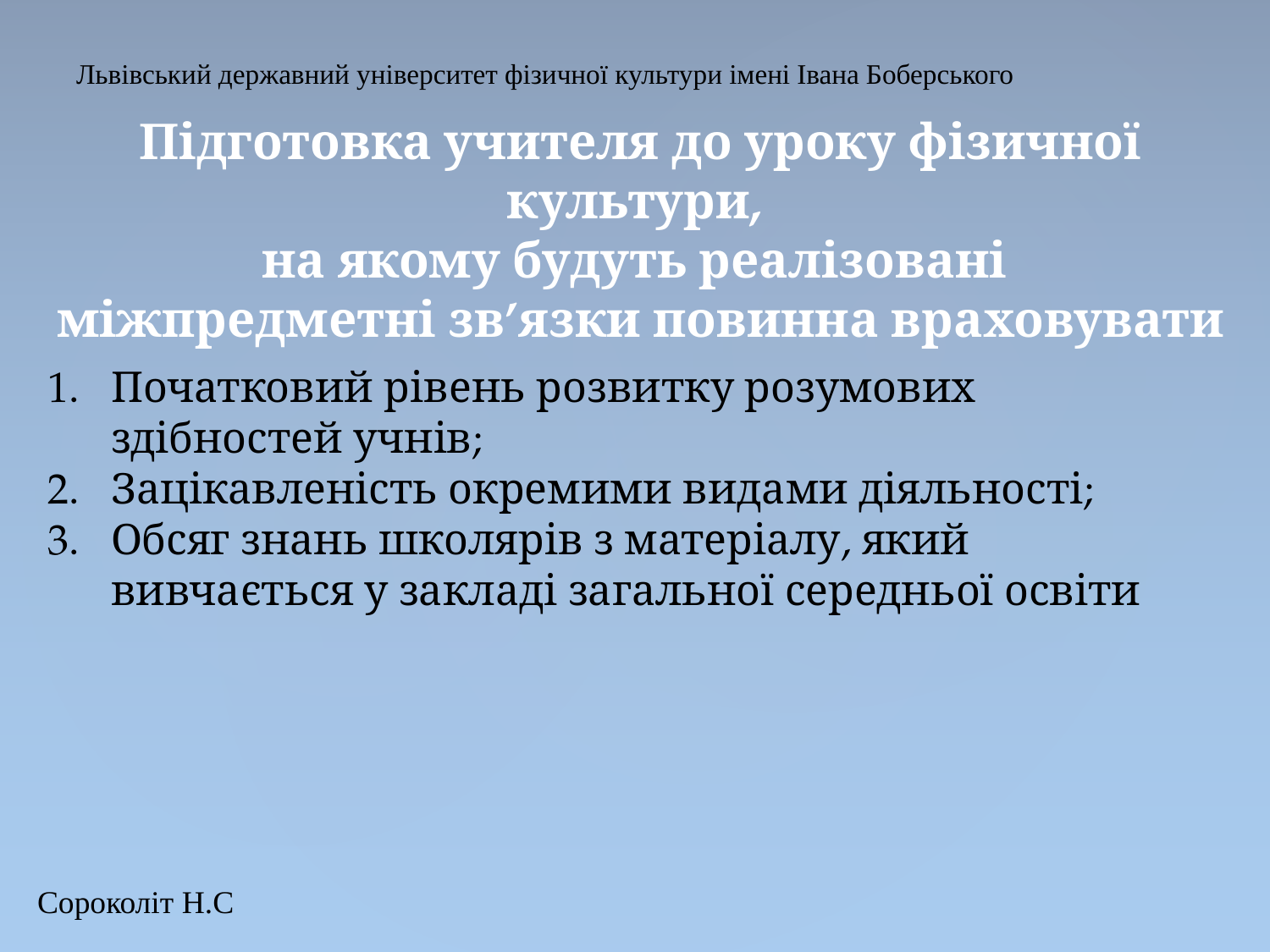

# Львівський державний університет фізичної культури імені Івана Боберського
Підготовка учителя до уроку фізичної культури,
на якому будуть реалізовані
міжпредметні зв’язки повинна враховувати
Початковий рівень розвитку розумових здібностей учнів;
Зацікавленість окремими видами діяльності;
Обсяг знань школярів з матеріалу, який вивчається у закладі загальної середньої освіти
Сороколіт Н.С